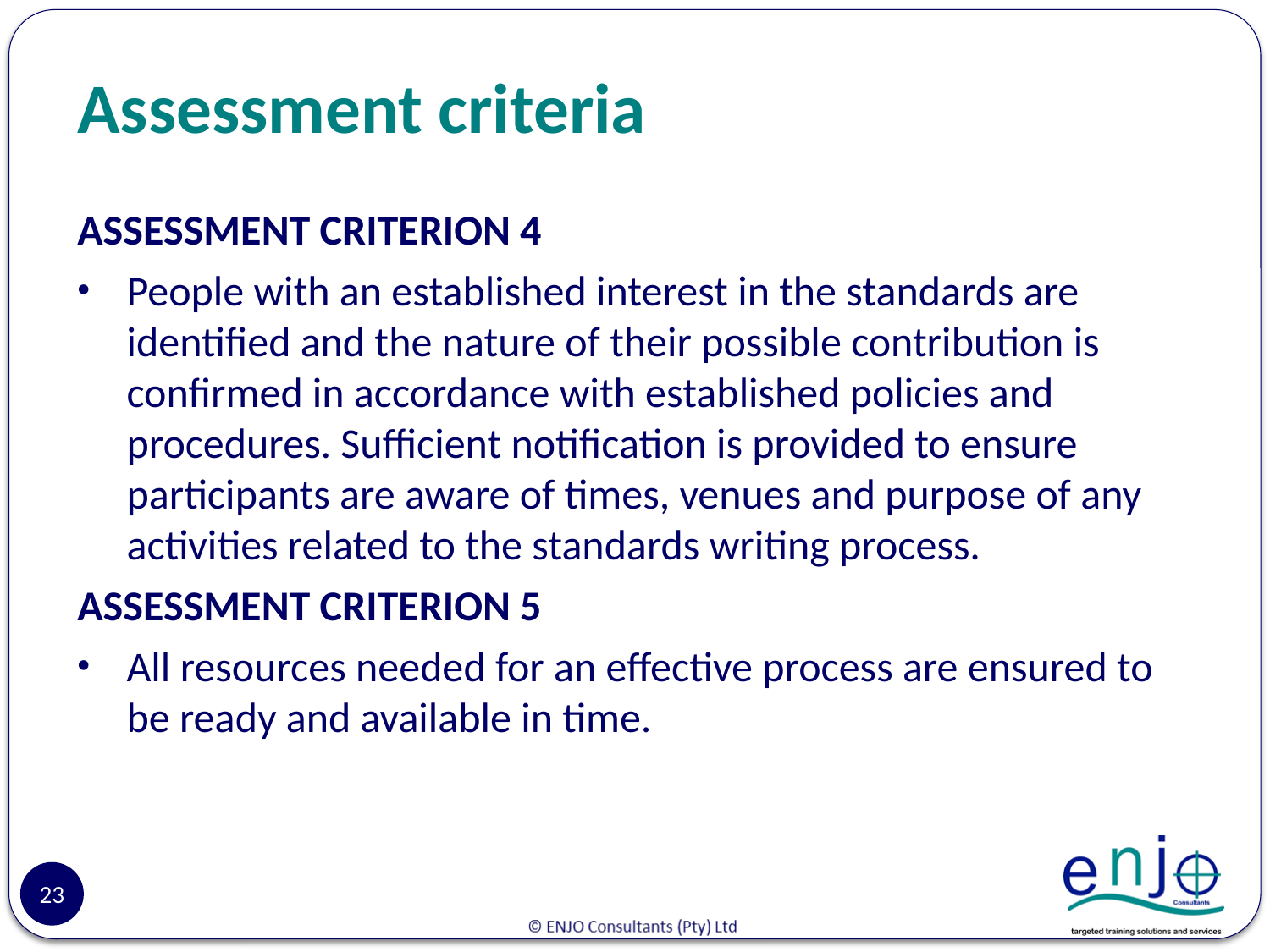

# Assessment criteria
ASSESSMENT CRITERION 4
People with an established interest in the standards are identified and the nature of their possible contribution is confirmed in accordance with established policies and procedures. Sufficient notification is provided to ensure participants are aware of times, venues and purpose of any activities related to the standards writing process.
ASSESSMENT CRITERION 5
All resources needed for an effective process are ensured to be ready and available in time.

23